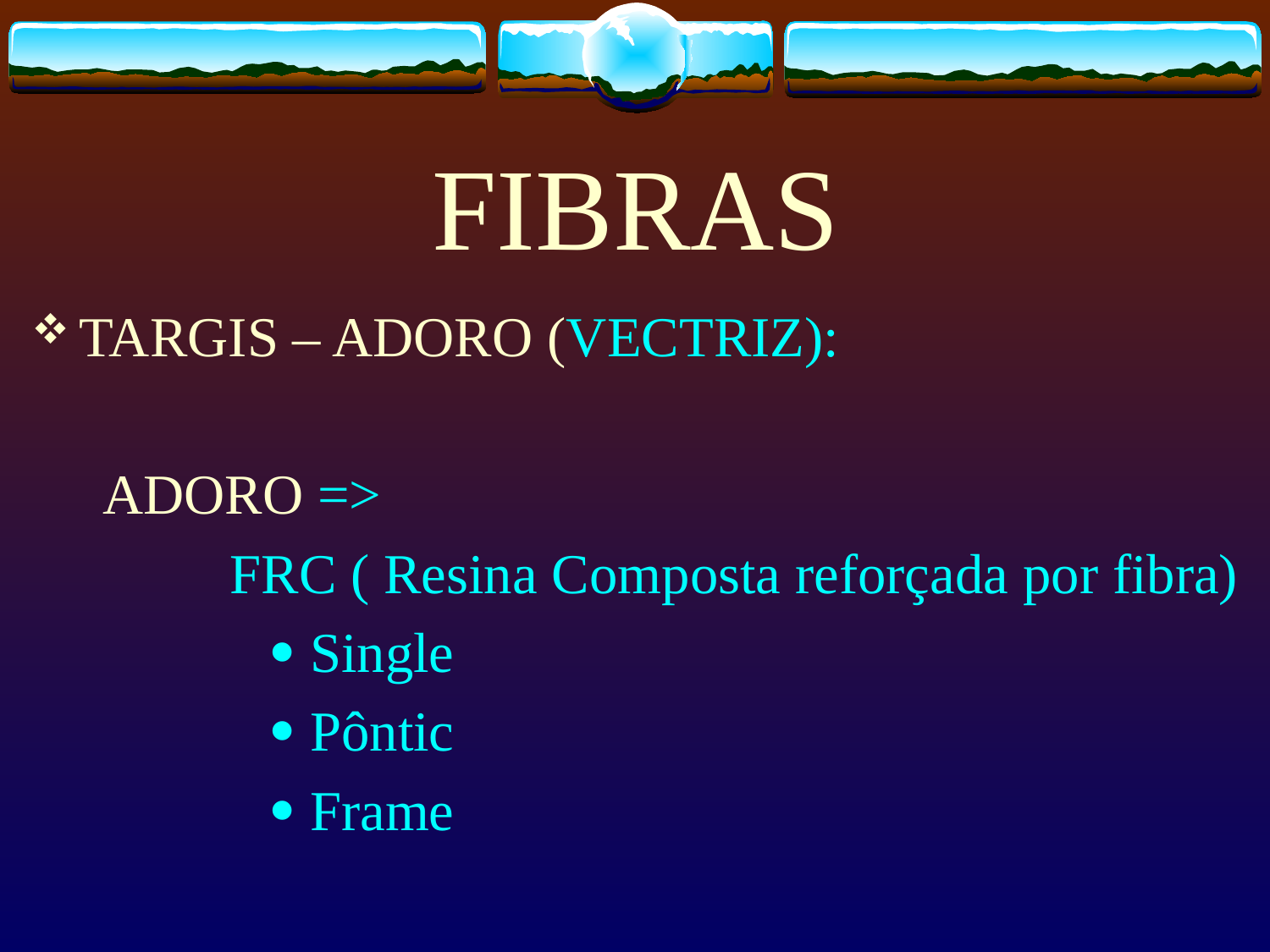

# FIBRAS
TARGIS – ADORO (VECTRIZ):

     ADORO =>
              FRC ( Resina Composta reforçada por fibra)
                 • Single
                 • Pôntic
                 • Frame